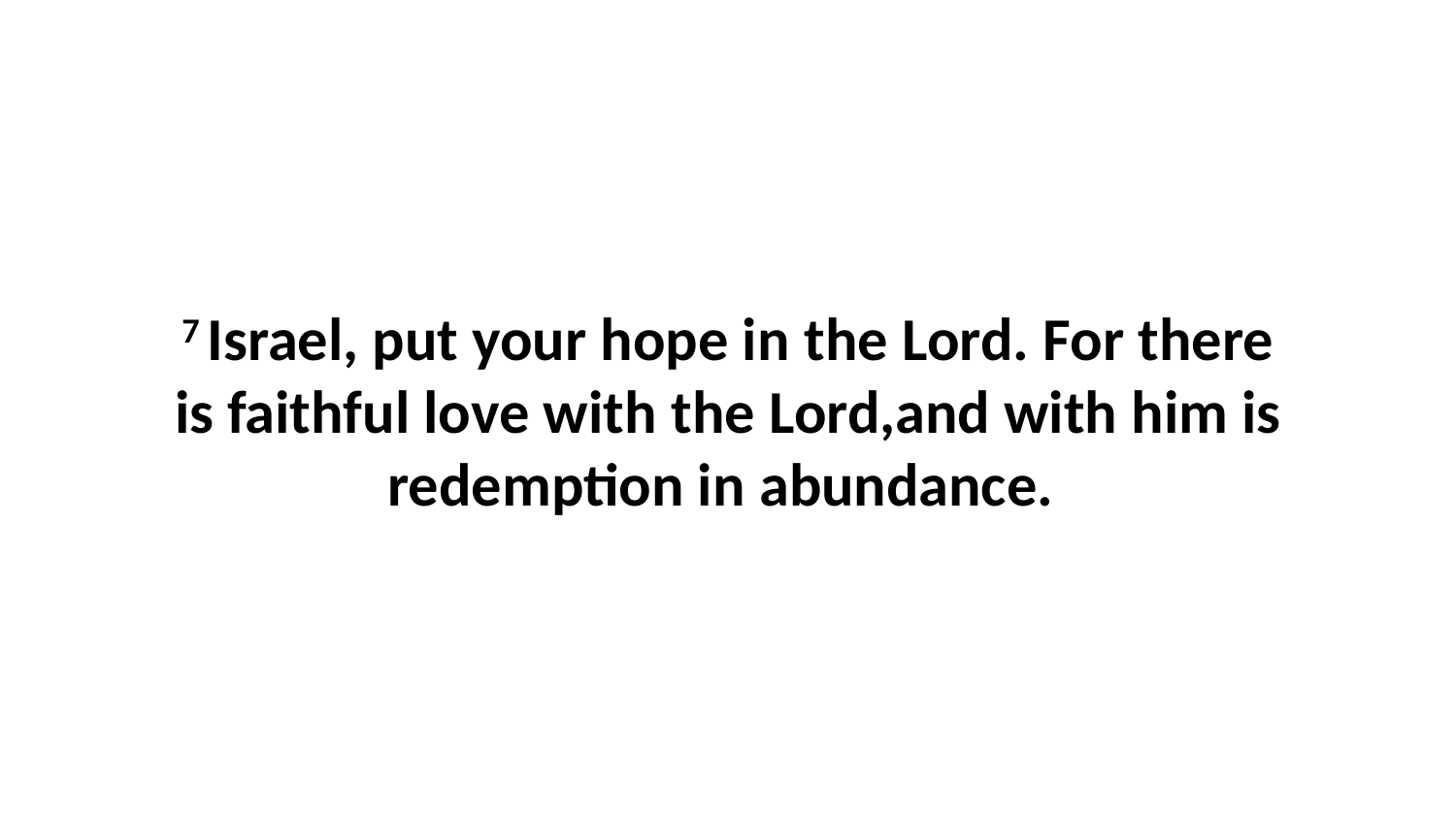

7 Israel, put your hope in the Lord. For there is faithful love with the Lord,and with him is redemption in abundance.